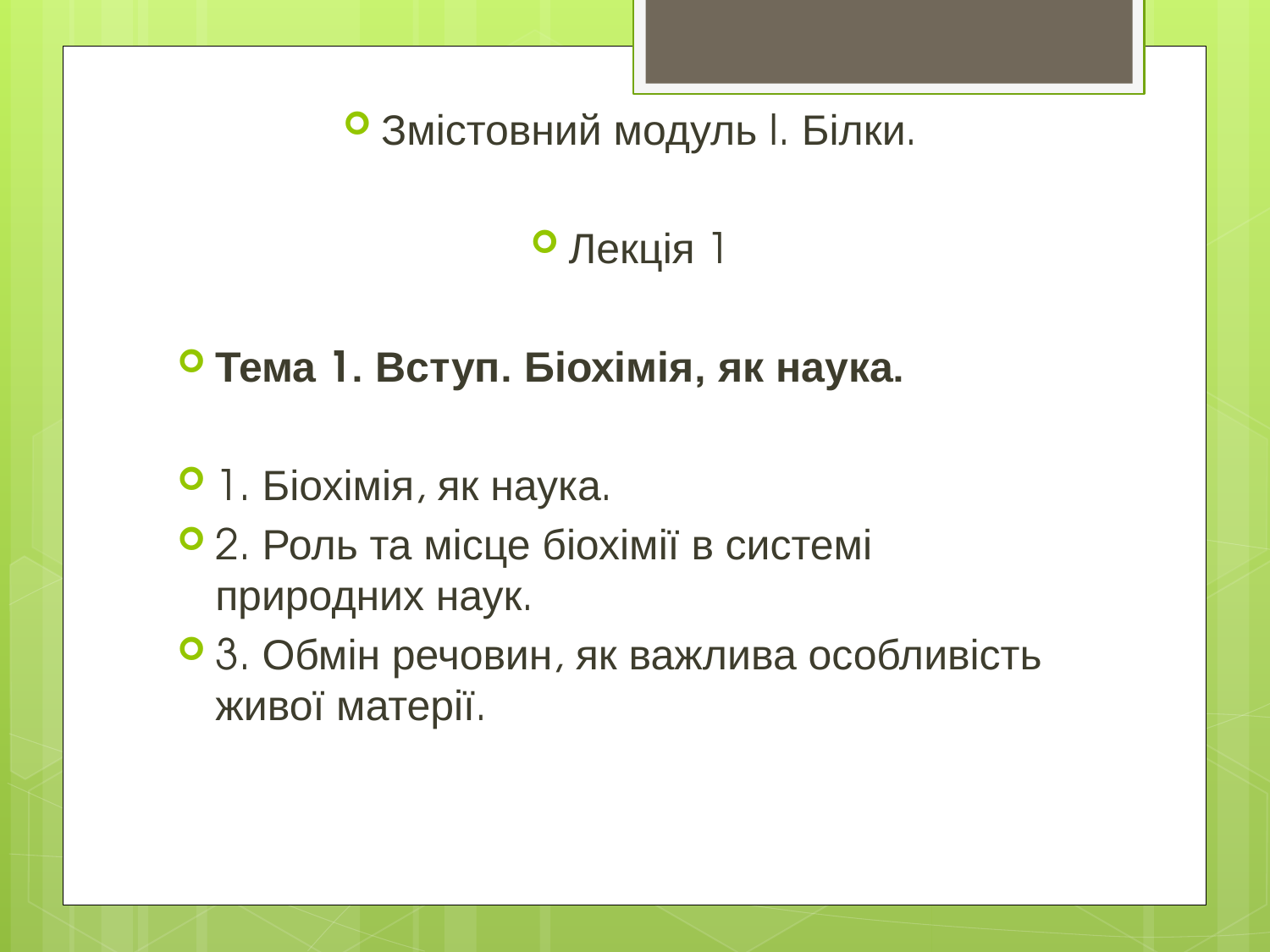

Змістовний модуль I. Білки.

Лекція 1

Тема 1. Вступ. Біохімія, як наука.

1. Біохімія, як наука.
2. Роль та місце біохімії в системі природних наук.
3. Обмін речовин, як важлива особливість живої матерії.